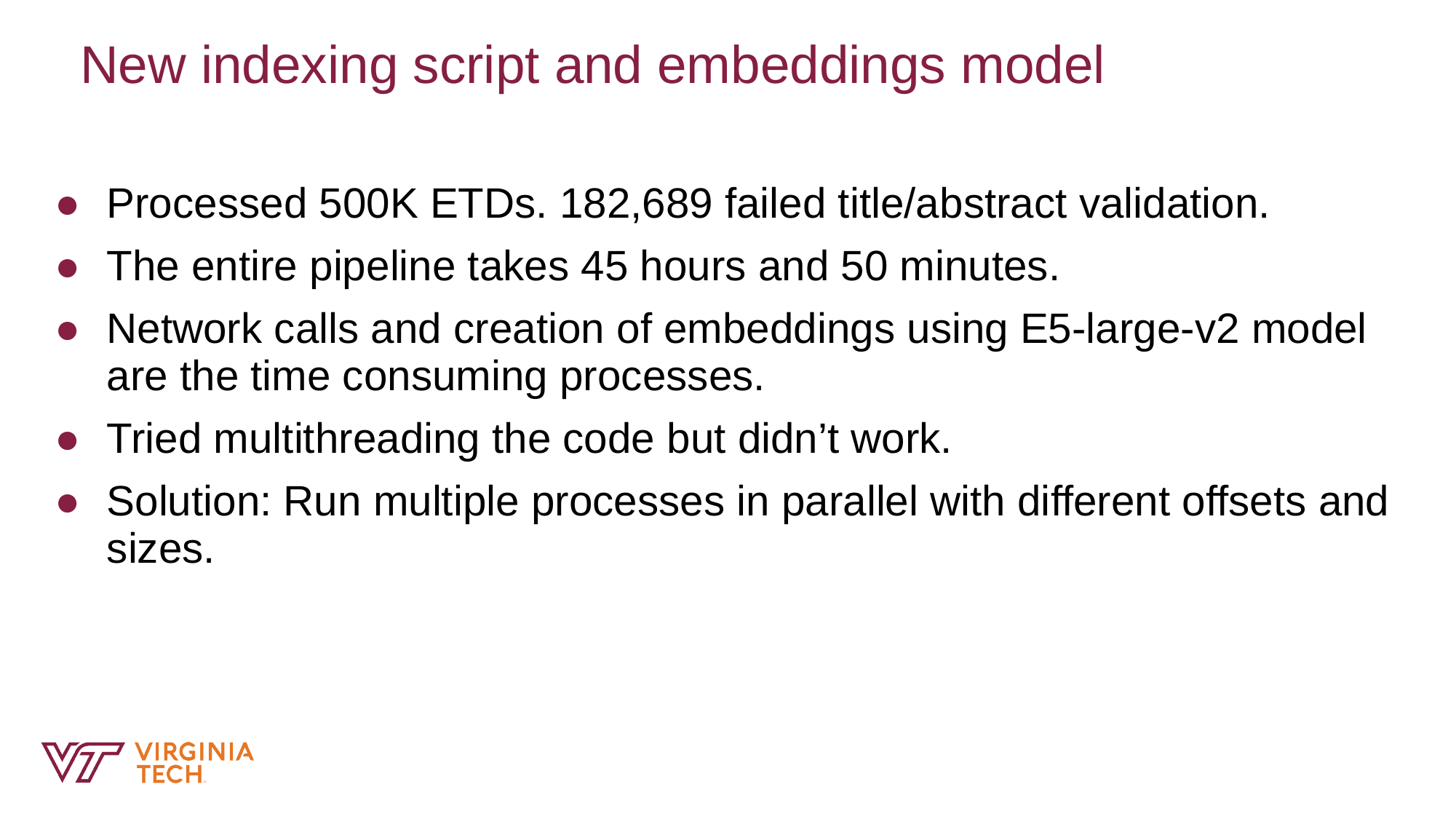

# Quote Callout
New indexing script and embeddings model

Processed 500K ETDs. 182,689 failed title/abstract validation.
The entire pipeline takes 45 hours and 50 minutes.
Network calls and creation of embeddings using E5-large-v2 model are the time consuming processes.
Tried multithreading the code but didn’t work.
Solution: Run multiple processes in parallel with different offsets and sizes.